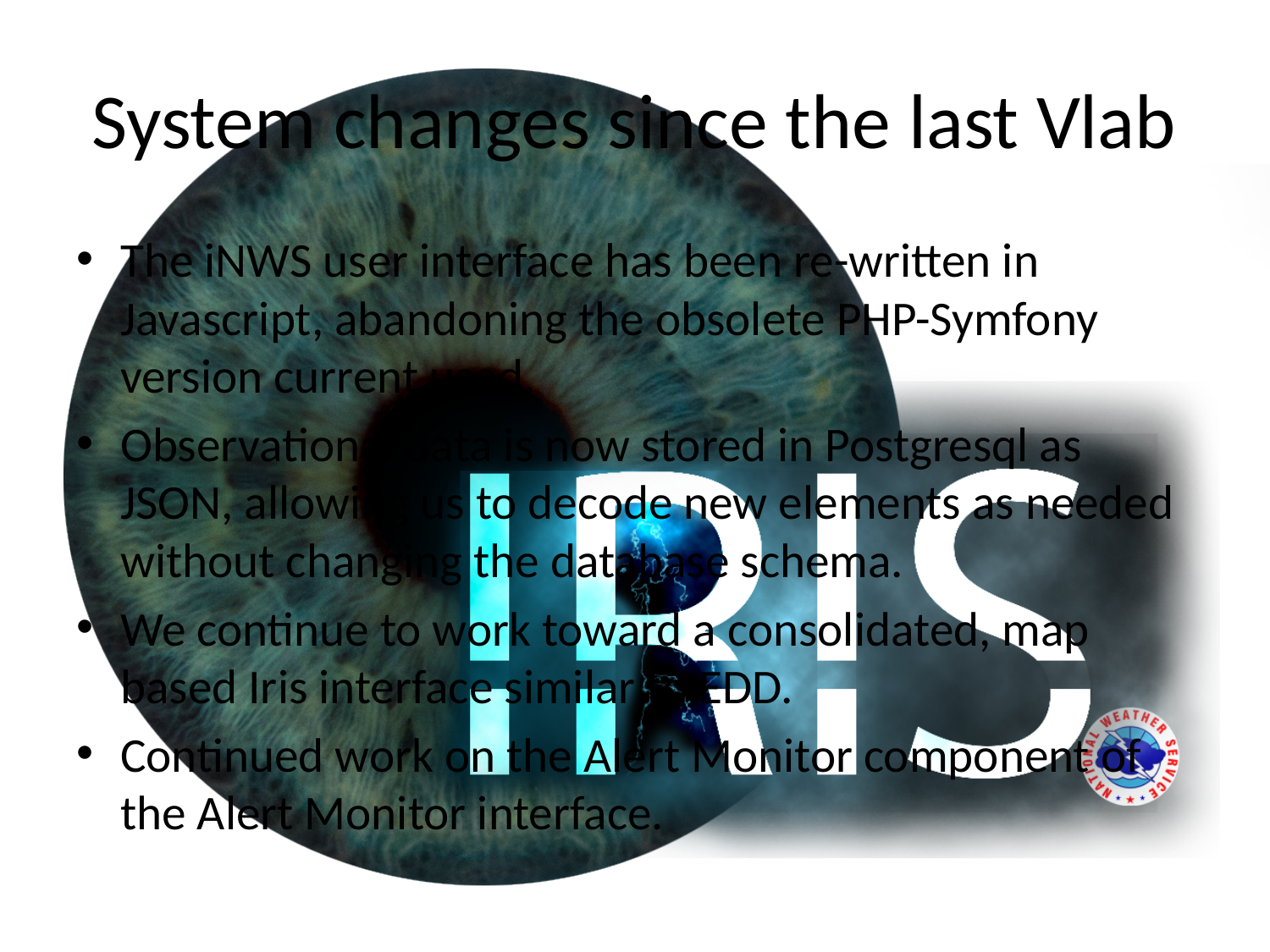

# System changes since the last Vlab
The iNWS user interface has been re-written in Javascript, abandoning the obsolete PHP-Symfony version current used.
Observational data is now stored in Postgresql as JSON, allowing us to decode new elements as needed without changing the database schema.
We continue to work toward a consolidated, map based Iris interface similar to EDD.
Continued work on the Alert Monitor component of the Alert Monitor interface.